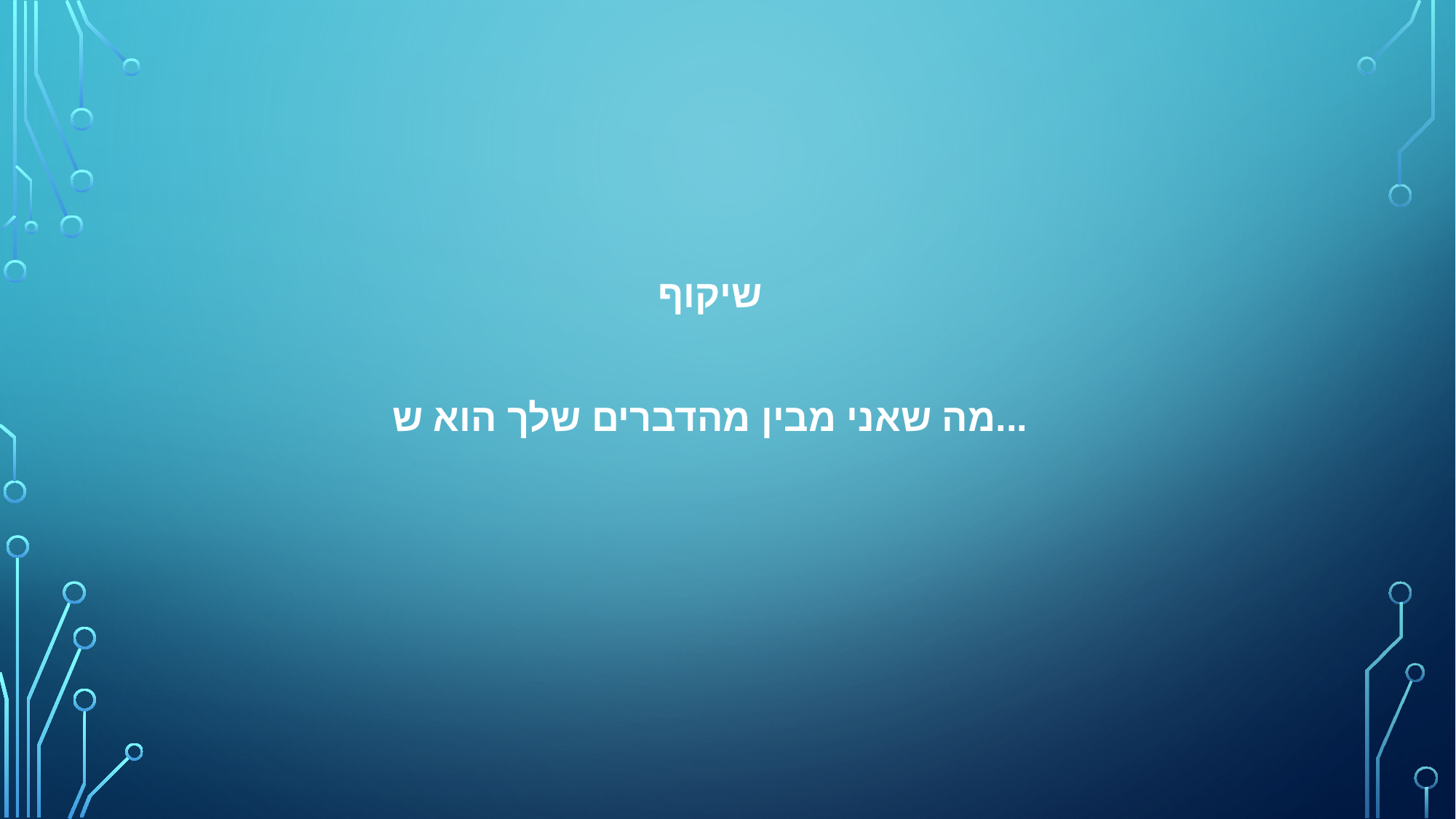

# שיקוף מה שאני מבין מהדברים שלך הוא ש...